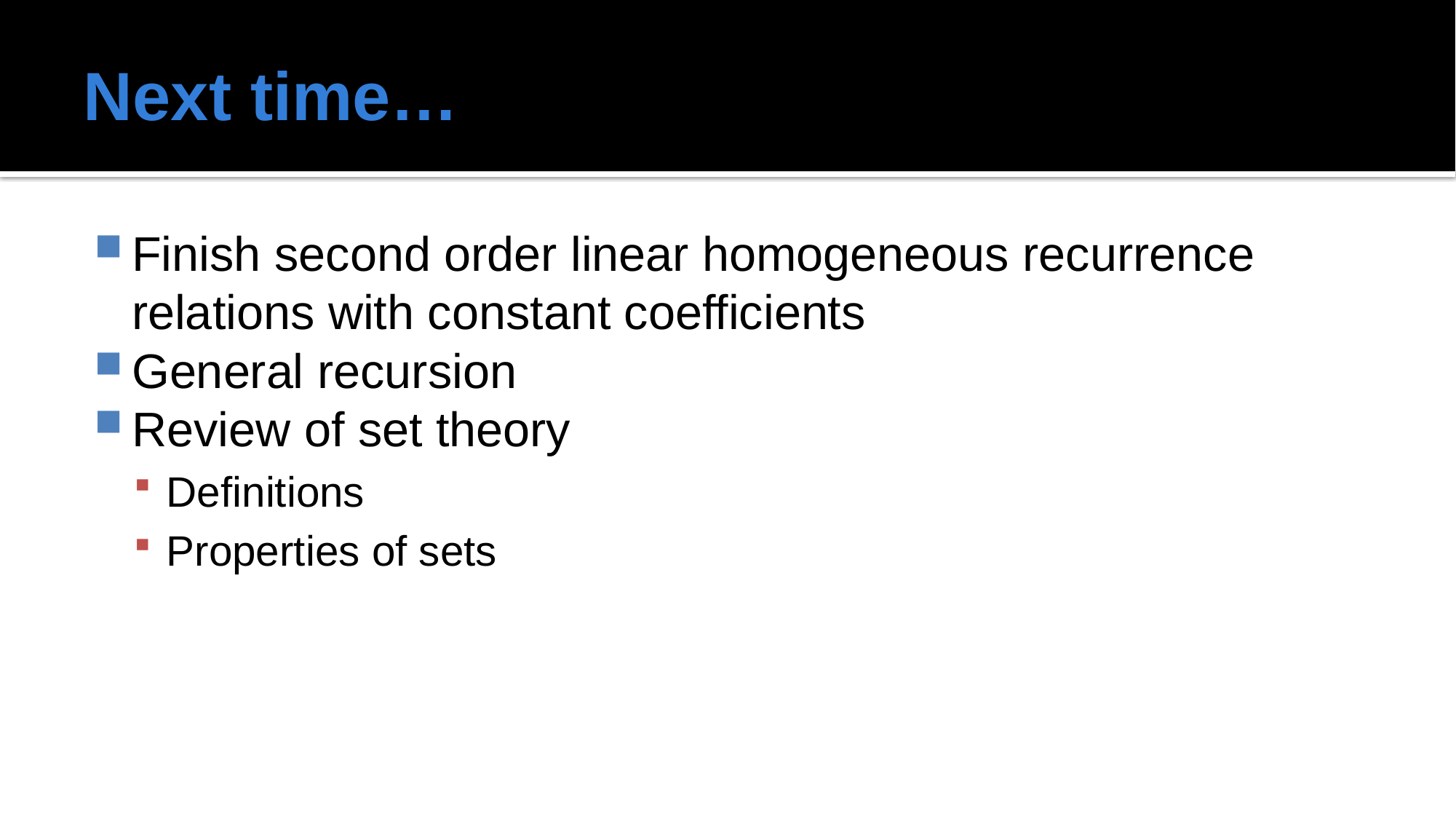

# Next time…
Finish second order linear homogeneous recurrence relations with constant coefficients
General recursion
Review of set theory
Definitions
Properties of sets